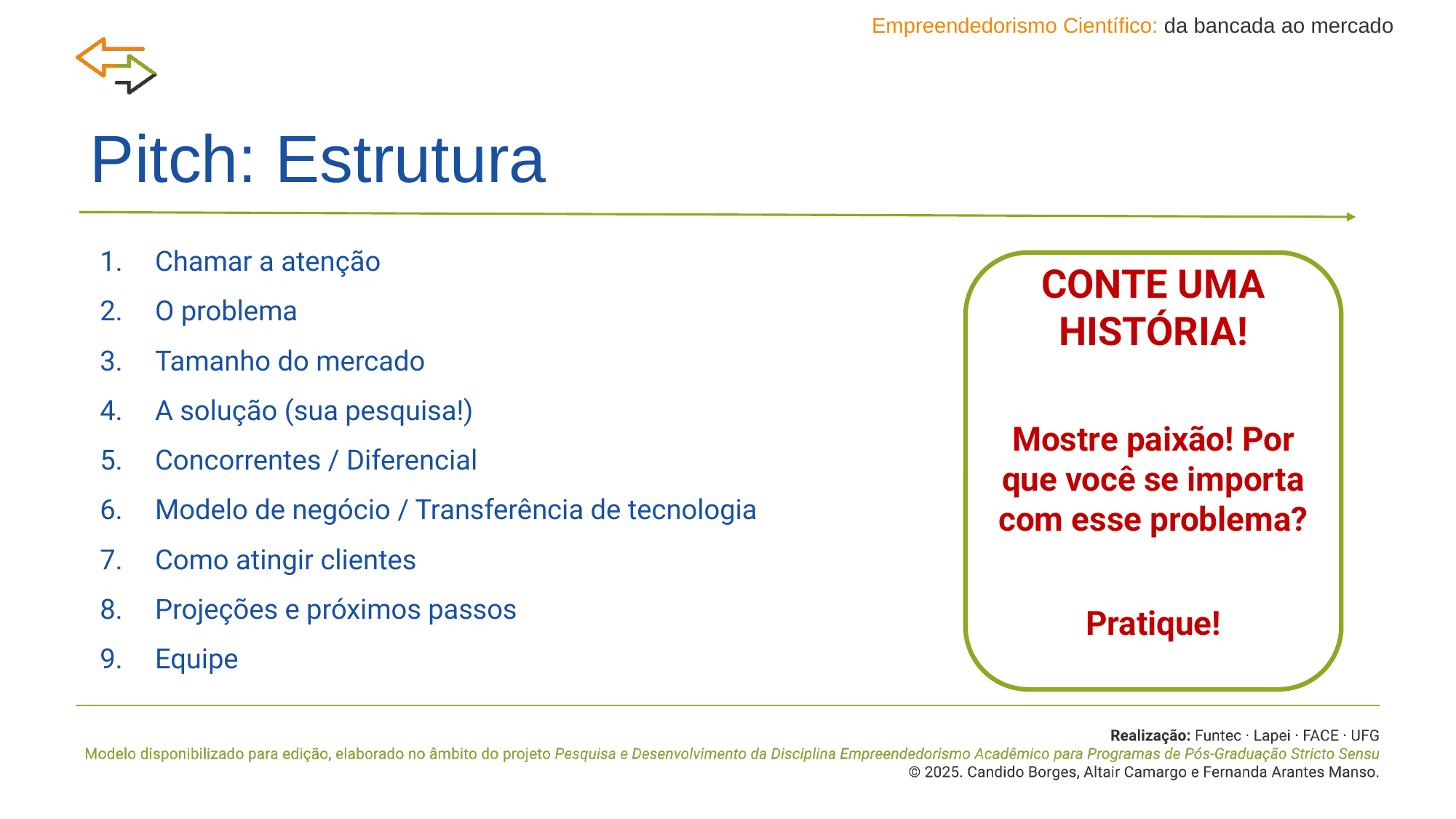

Empreendedorismo Científico: da bancada ao mercado
# Pitch: Estrutura
Chamar a atenção
O problema
Tamanho do mercado
A solução (sua pesquisa!)
Concorrentes / Diferencial
Modelo de negócio / Transferência de tecnologia
Como atingir clientes
Projeções e próximos passos
Equipe
CONTE UMA HISTÓRIA!

Mostre paixão! Por que você se importa com esse problema?

Pratique!